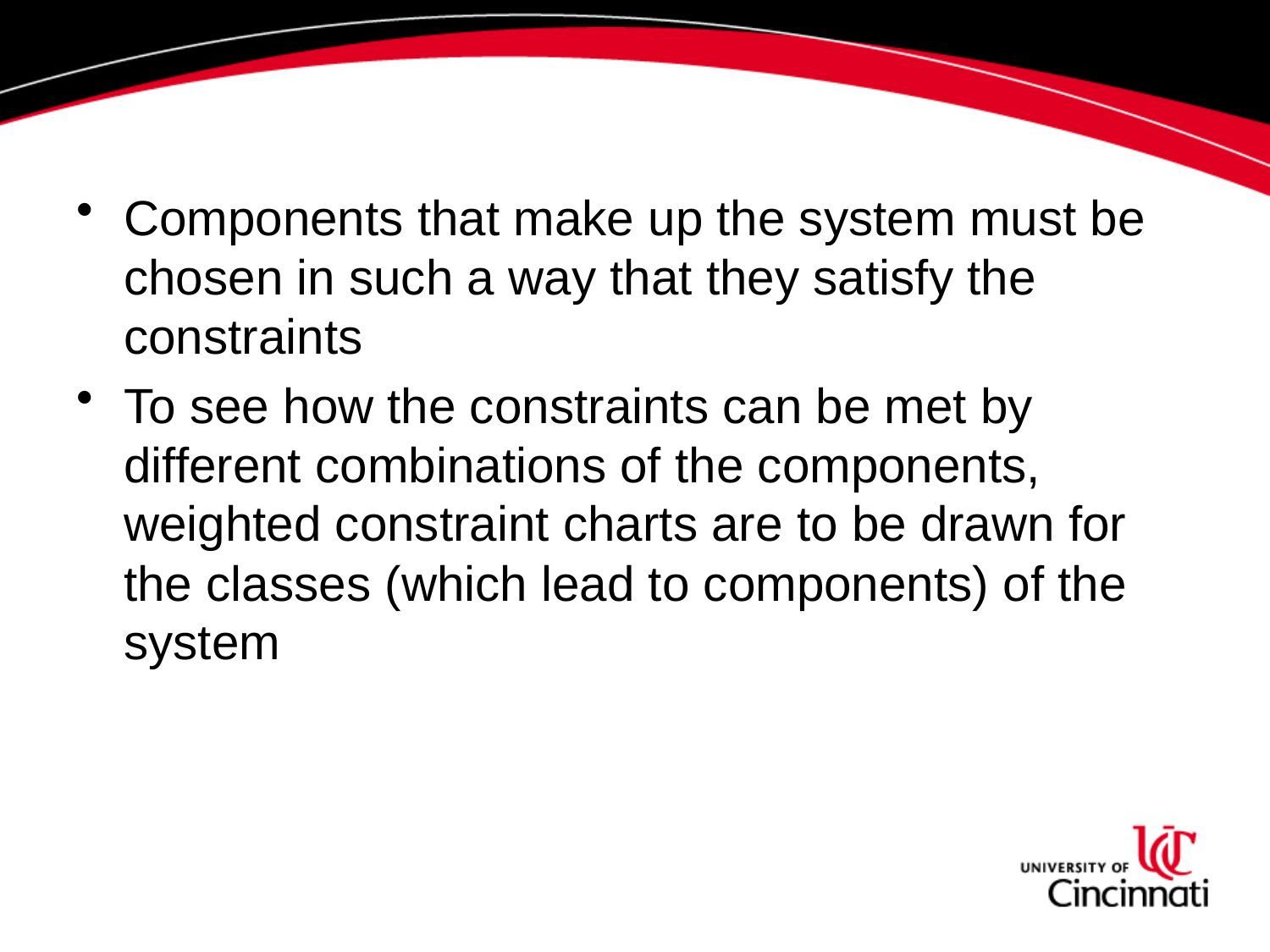

Components that make up the system must be chosen in such a way that they satisfy the constraints
To see how the constraints can be met by different combinations of the components, weighted constraint charts are to be drawn for the classes (which lead to components) of the system